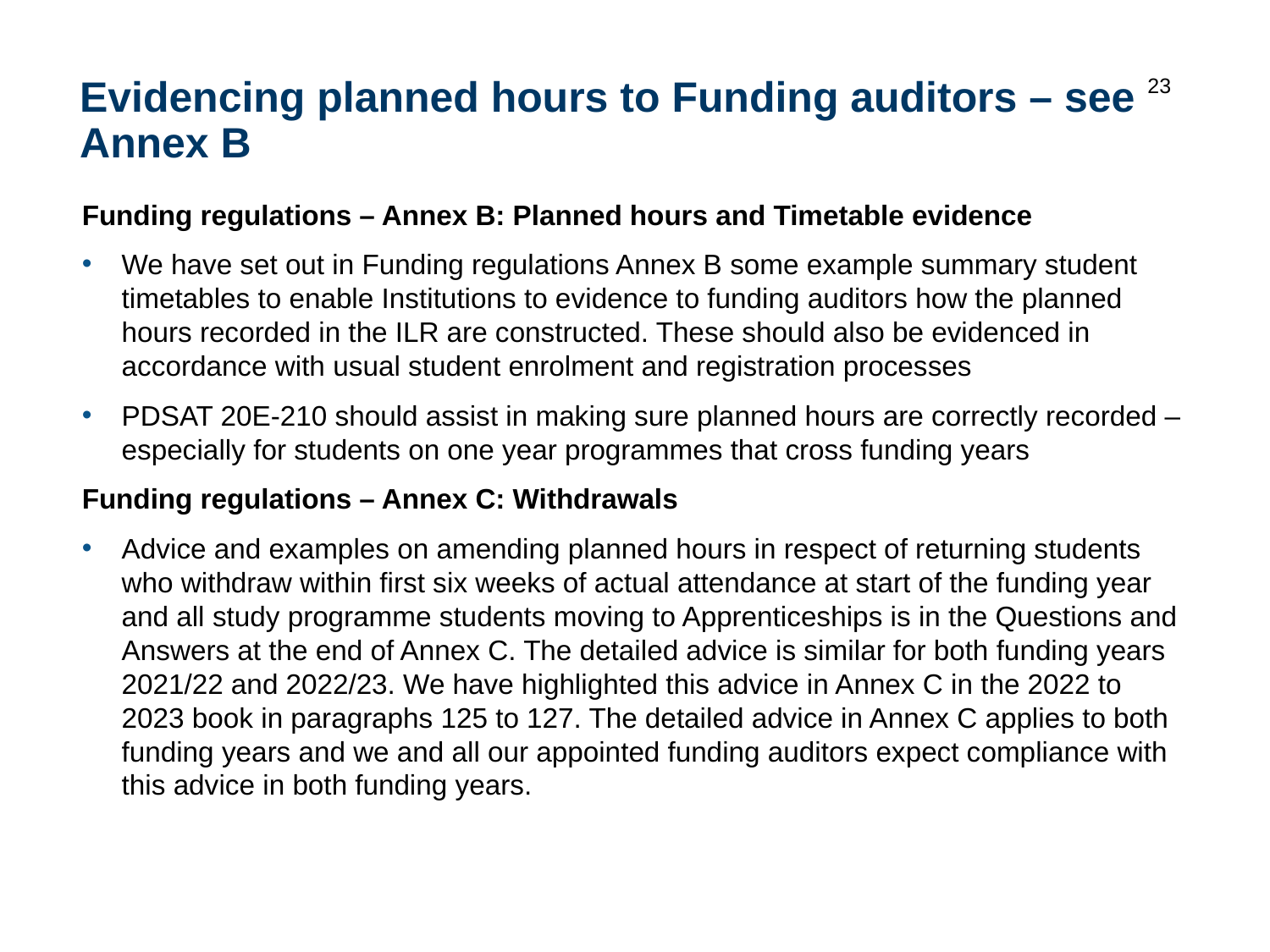

23
# Evidencing planned hours to Funding auditors – see Annex B
Funding regulations – Annex B: Planned hours and Timetable evidence
We have set out in Funding regulations Annex B some example summary student timetables to enable Institutions to evidence to funding auditors how the planned hours recorded in the ILR are constructed. These should also be evidenced in accordance with usual student enrolment and registration processes
PDSAT 20E-210 should assist in making sure planned hours are correctly recorded – especially for students on one year programmes that cross funding years
Funding regulations – Annex C: Withdrawals
Advice and examples on amending planned hours in respect of returning students who withdraw within first six weeks of actual attendance at start of the funding year and all study programme students moving to Apprenticeships is in the Questions and Answers at the end of Annex C. The detailed advice is similar for both funding years 2021/22 and 2022/23. We have highlighted this advice in Annex C in the 2022 to 2023 book in paragraphs 125 to 127. The detailed advice in Annex C applies to both funding years and we and all our appointed funding auditors expect compliance with this advice in both funding years.